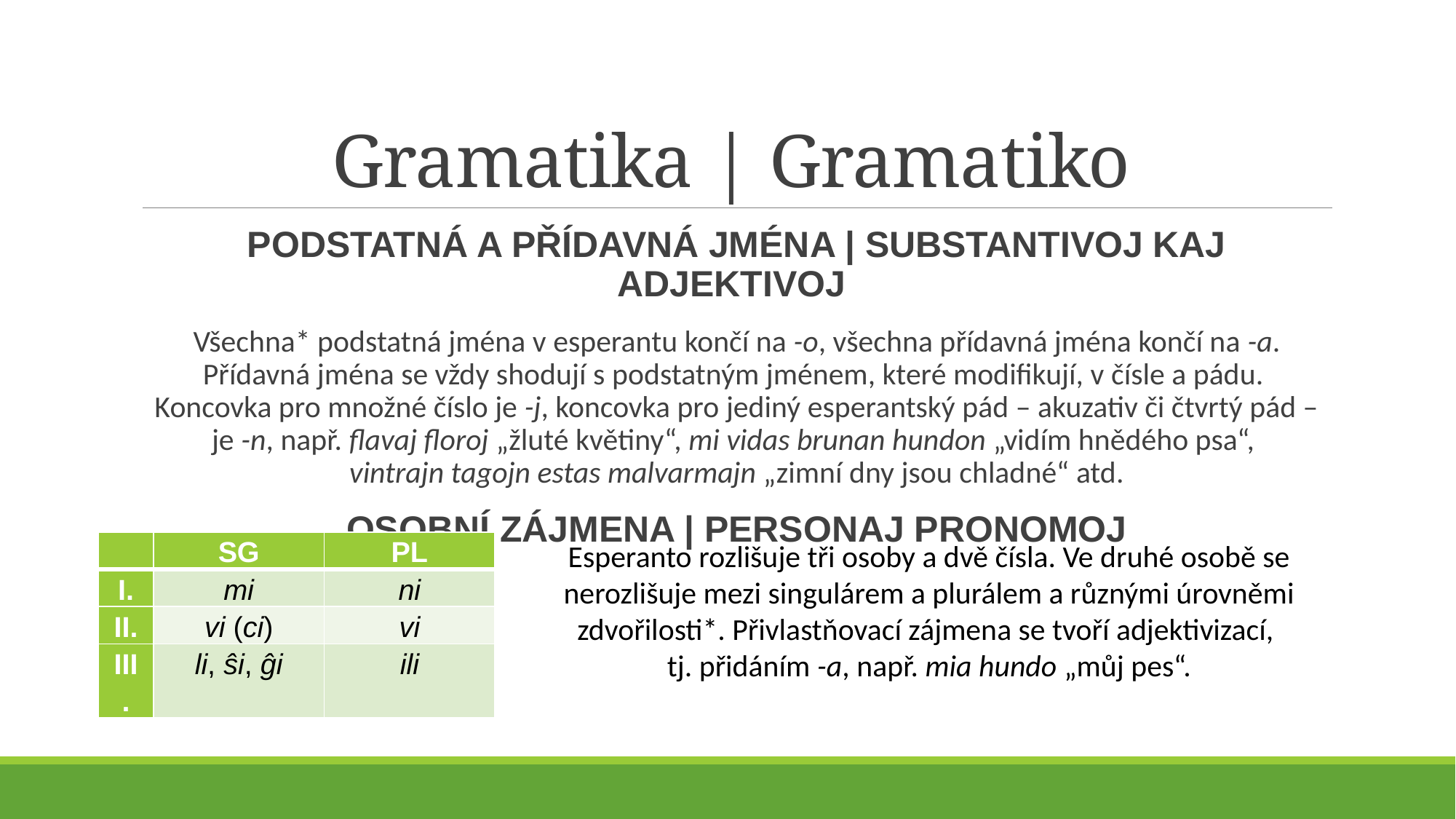

# Gramatika | Gramatiko
Podstatná a přídavná jména | Substantivoj kaj adjektivoj
Všechna* podstatná jména v esperantu končí na -o, všechna přídavná jména končí na -a. Přídavná jména se vždy shodují s podstatným jménem, které modifikují, v čísle a pádu.
Koncovka pro množné číslo je -j, koncovka pro jediný esperantský pád – akuzativ či čtvrtý pád – je -n, např. flavaj floroj „žluté květiny“, mi vidas brunan hundon „vidím hnědého psa“,
vintrajn tagojn estas malvarmajn „zimní dny jsou chladné“ atd.
Osobní zájmena | Personaj pronomoj
|  | SG | PL |
| --- | --- | --- |
| I. | mi | ni |
| II. | vi (ci) | vi |
| III. | li, ŝi, ĝi | ili |
Esperanto rozlišuje tři osoby a dvě čísla. Ve druhé osobě se nerozlišuje mezi singulárem a plurálem a různými úrovněmi zdvořilosti*. Přivlastňovací zájmena se tvoří adjektivizací,
tj. přidáním -a, např. mia hundo „můj pes“.